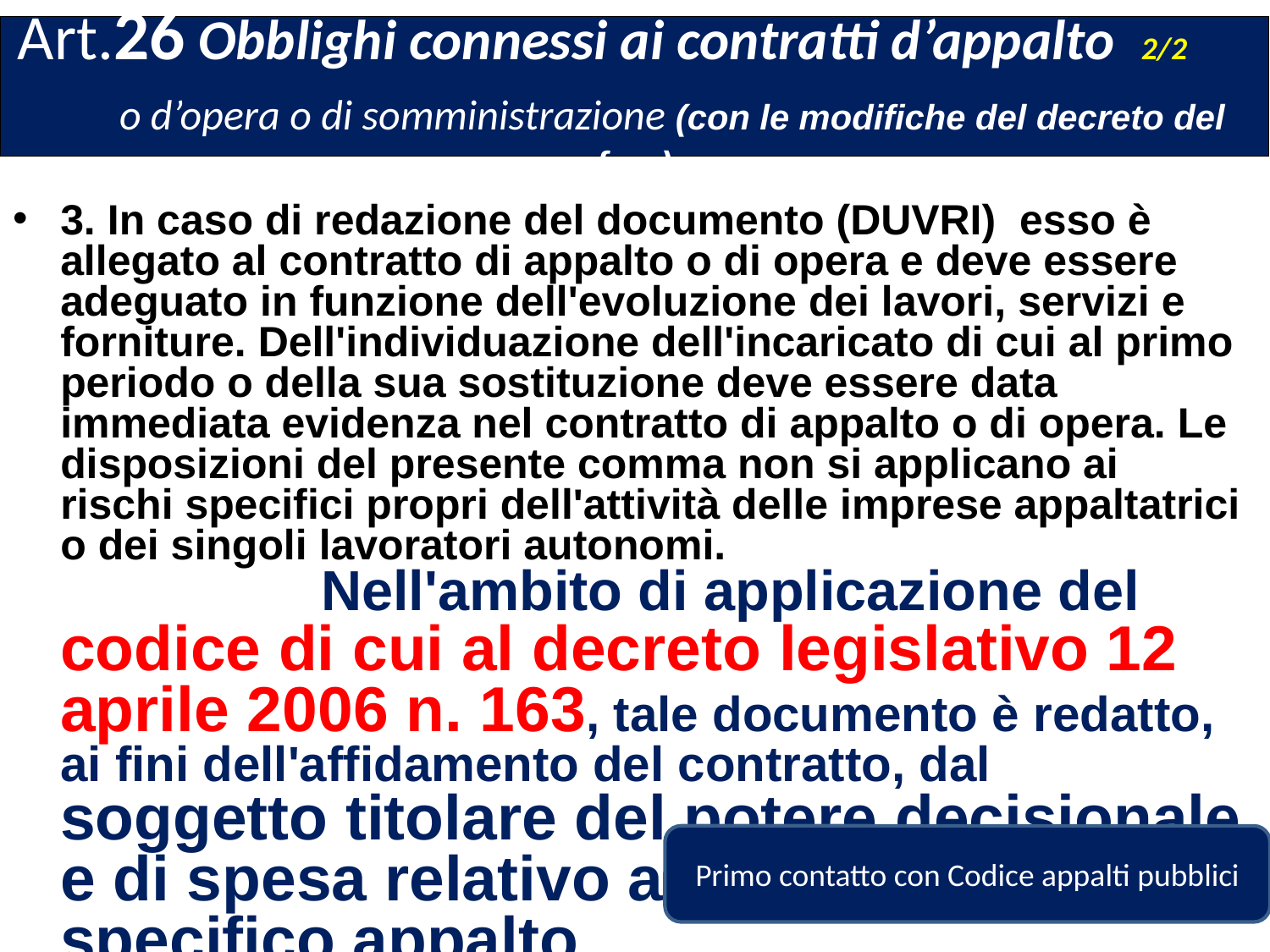

# Art.26 Obblighi connessi ai contratti d’appalto  2/2            o d’opera o di somministrazione (con le modifiche del decreto del fare)
3. In caso di redazione del documento (DUVRI)  esso è allegato al contratto di appalto o di opera e deve essere adeguato in funzione dell'evoluzione dei lavori, servizi e forniture. Dell'individuazione dell'incaricato di cui al primo periodo o della sua sostituzione deve essere data immediata evidenza nel contratto di appalto o di opera. Le disposizioni del presente comma non si applicano ai rischi specifici propri dell'attività delle imprese appaltatrici o dei singoli lavoratori autonomi.                                                                  Nell'ambito di applicazione del codice di cui al decreto legislativo 12 aprile 2006 n. 163, tale documento è redatto, ai fini dell'affidamento del contratto, dal soggetto titolare del potere decisionale e di spesa relativo alla gestione dello specifico appalto.
Primo contatto con Codice appalti pubblici